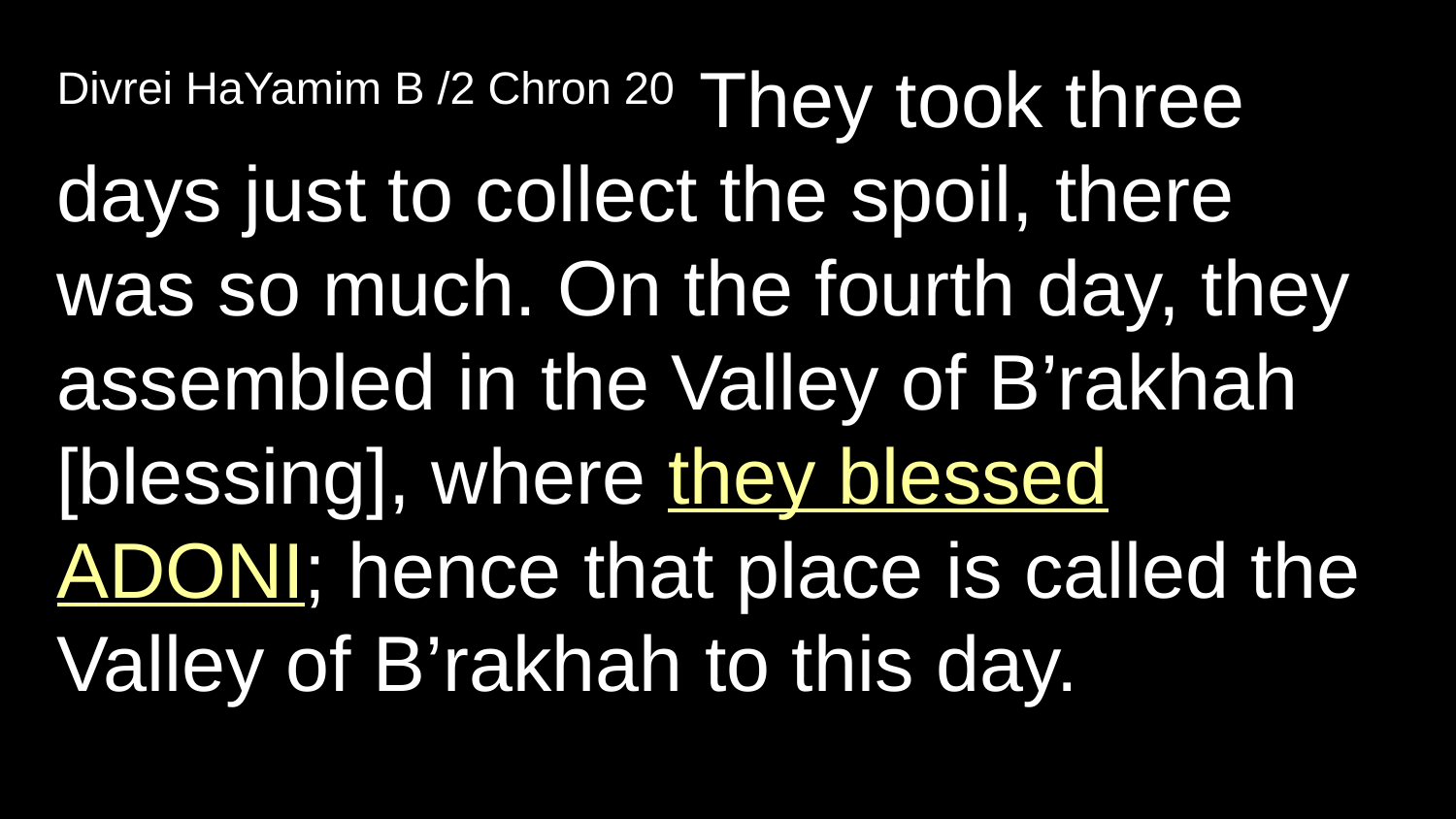

Divrei HaYamim B /2 Chron 20  They took three days just to collect the spoil, there was so much. On the fourth day, they assembled in the Valley of B’rakhah [blessing], where they blessed Adoni; hence that place is called the Valley of B’rakhah to this day.